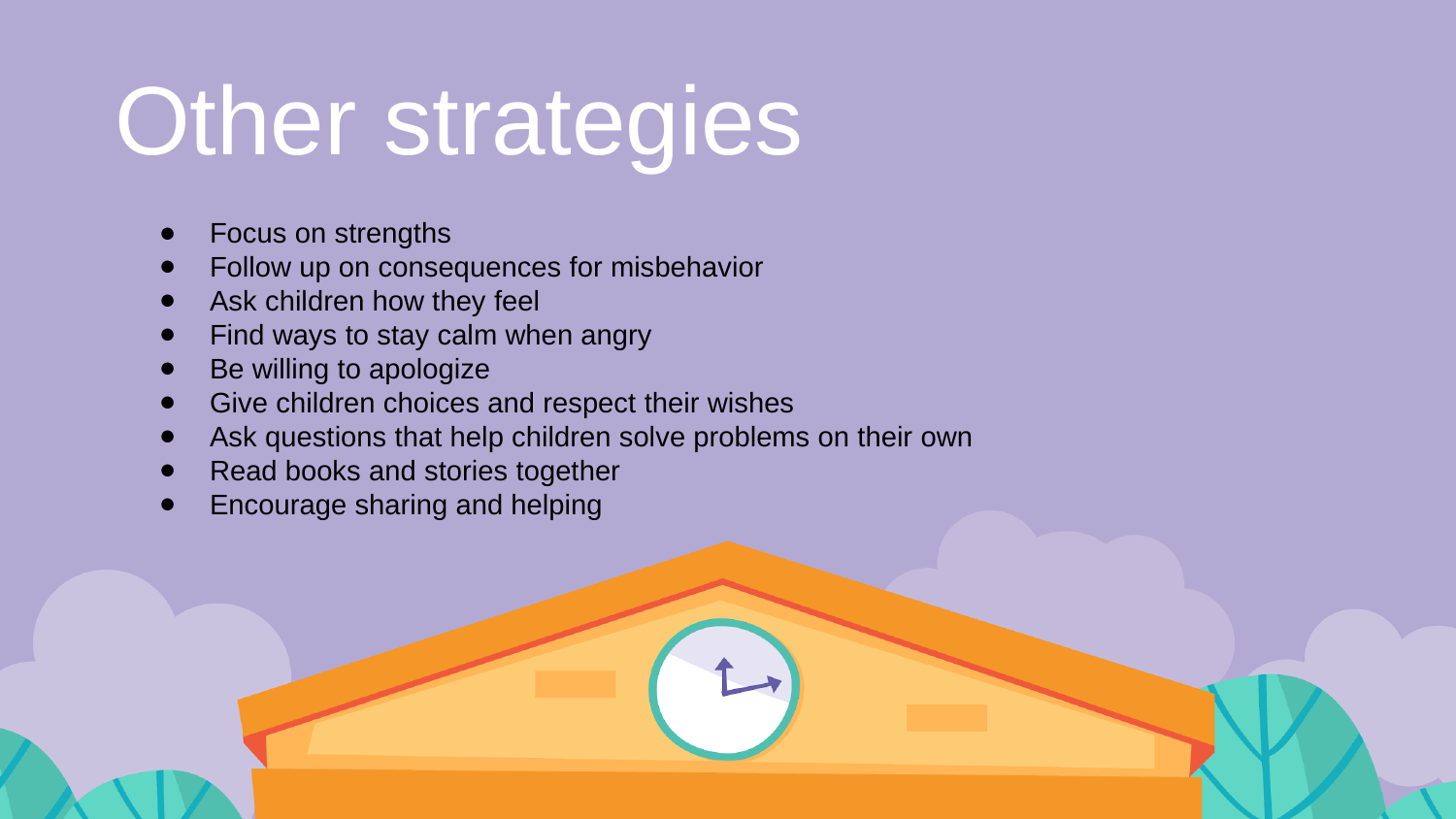

Other strategies
Focus on strengths
Follow up on consequences for misbehavior
Ask children how they feel
Find ways to stay calm when angry
Be willing to apologize
Give children choices and respect their wishes
Ask questions that help children solve problems on their own
Read books and stories together
Encourage sharing and helping